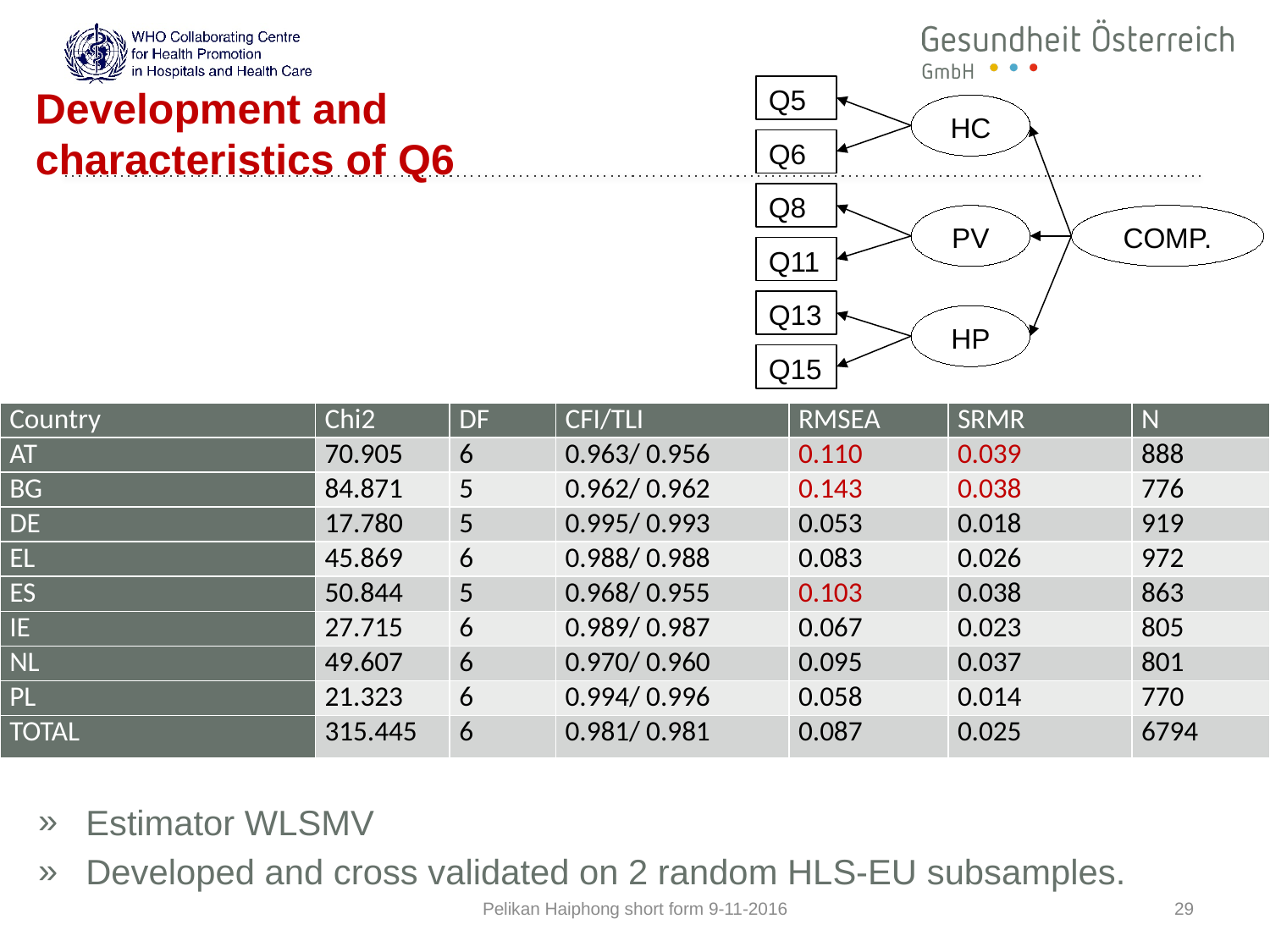

Q5
# Development and characteristics of Q6
HC
Q6
Q8
PV
COMP.
Q11
Q13
HP
Q15
| Country | Chi2 | DF | CFI/TLI | RMSEA | SRMR | N |
| --- | --- | --- | --- | --- | --- | --- |
| AT | 70.905 | 6 | 0.963/ 0.956 | 0.110 | 0.039 | 888 |
| BG | 84.871 | 5 | 0.962/ 0.962 | 0.143 | 0.038 | 776 |
| DE | 17.780 | 5 | 0.995/ 0.993 | 0.053 | 0.018 | 919 |
| EL | 45.869 | 6 | 0.988/ 0.988 | 0.083 | 0.026 | 972 |
| ES | 50.844 | 5 | 0.968/ 0.955 | 0.103 | 0.038 | 863 |
| IE | 27.715 | 6 | 0.989/ 0.987 | 0.067 | 0.023 | 805 |
| NL | 49.607 | 6 | 0.970/ 0.960 | 0.095 | 0.037 | 801 |
| PL | 21.323 | 6 | 0.994/ 0.996 | 0.058 | 0.014 | 770 |
| TOTAL | 315.445 | 6 | 0.981/ 0.981 | 0.087 | 0.025 | 6794 |
Estimator WLSMV
Developed and cross validated on 2 random HLS-EU subsamples.

Pelikan Haiphong short form 9-11-2016
29